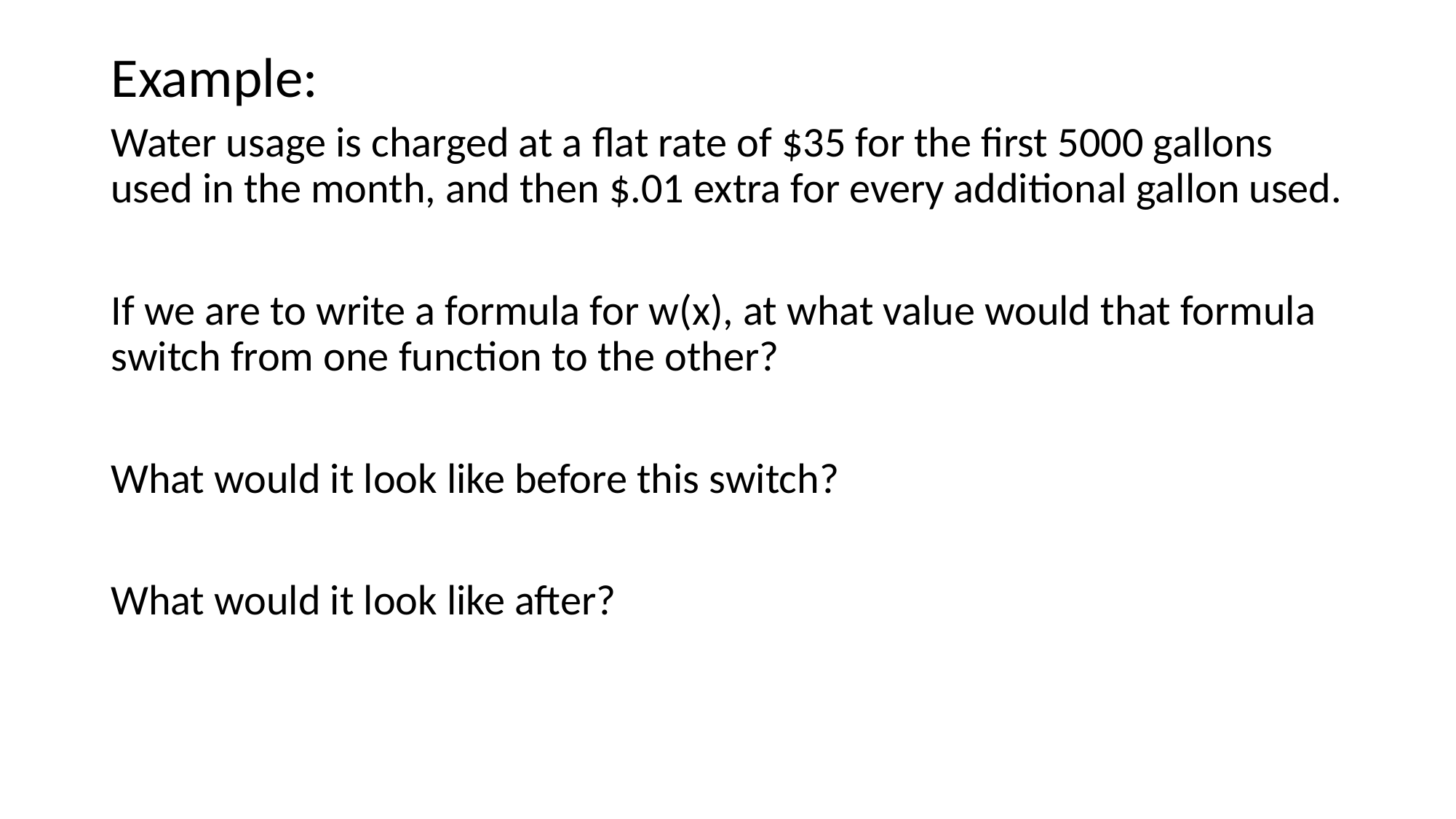

# Example:
Water usage is charged at a flat rate of $35 for the first 5000 gallons used in the month, and then $.01 extra for every additional gallon used.

If we are to write a formula for w(x), at what value would that formula switch from one function to the other?

What would it look like before this switch?

What would it look like after?